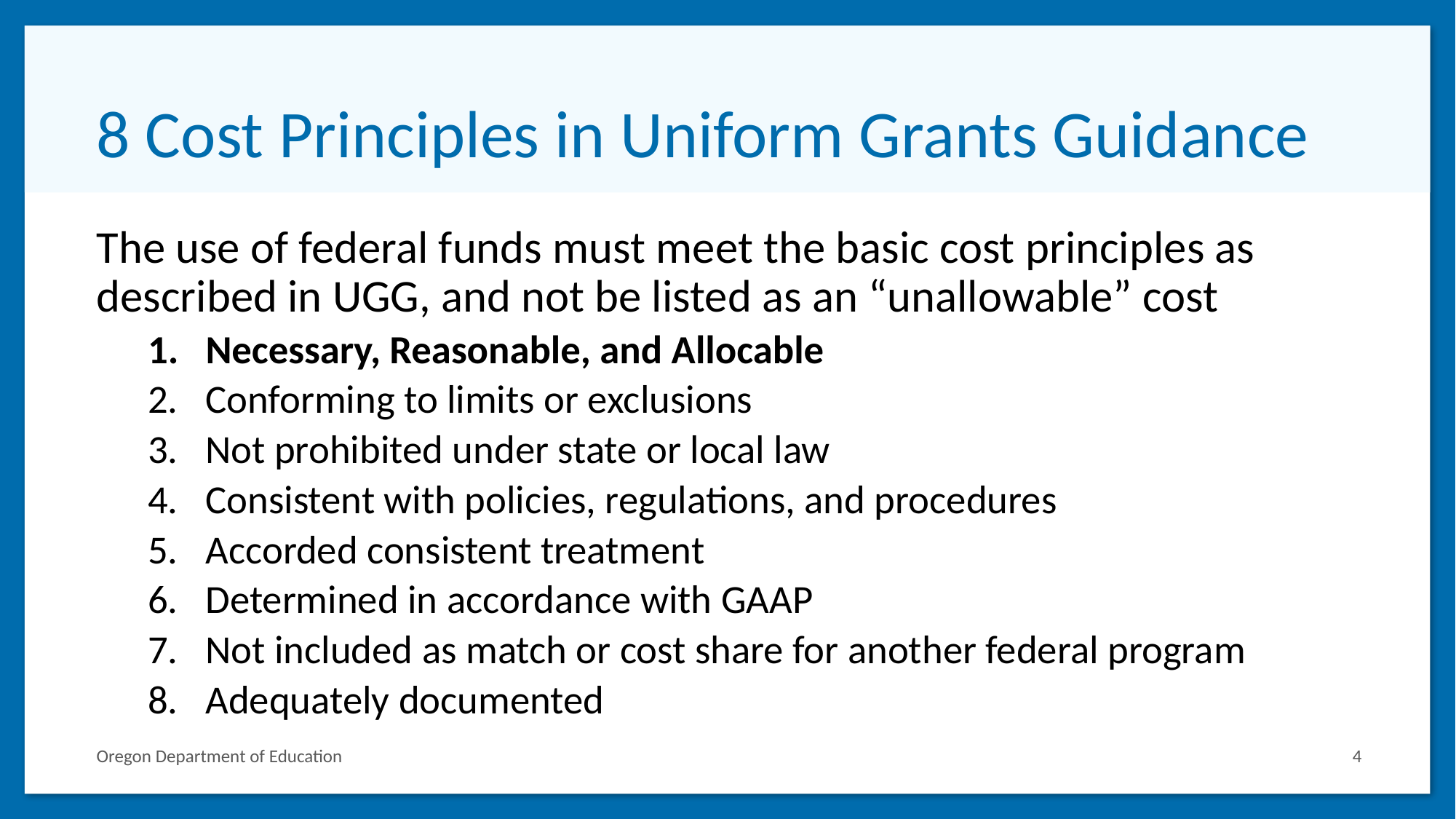

# 8 Cost Principles in Uniform Grants Guidance
The use of federal funds must meet the basic cost principles as described in UGG, and not be listed as an “unallowable” cost
Necessary, Reasonable, and Allocable
Conforming to limits or exclusions
Not prohibited under state or local law
Consistent with policies, regulations, and procedures
Accorded consistent treatment
Determined in accordance with GAAP
Not included as match or cost share for another federal program
Adequately documented

Oregon Department of Education
4